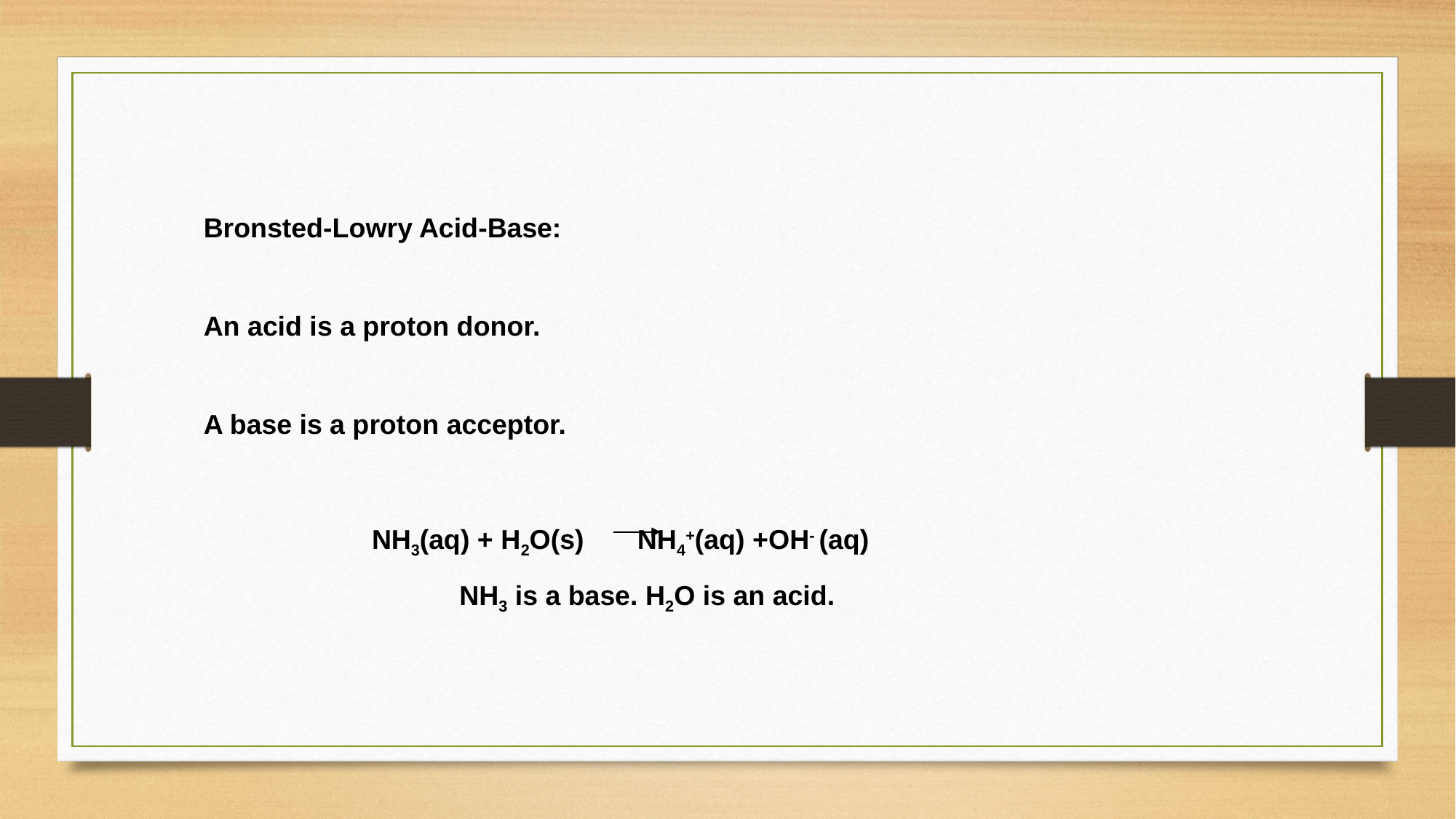

Bronsted-Lowry Acid-Base:

An acid is a proton donor.

A base is a proton acceptor.
NH3(aq) + H2O(s)       NH4+(aq) +OH- (aq)
NH3 is a base. H2O is an acid.